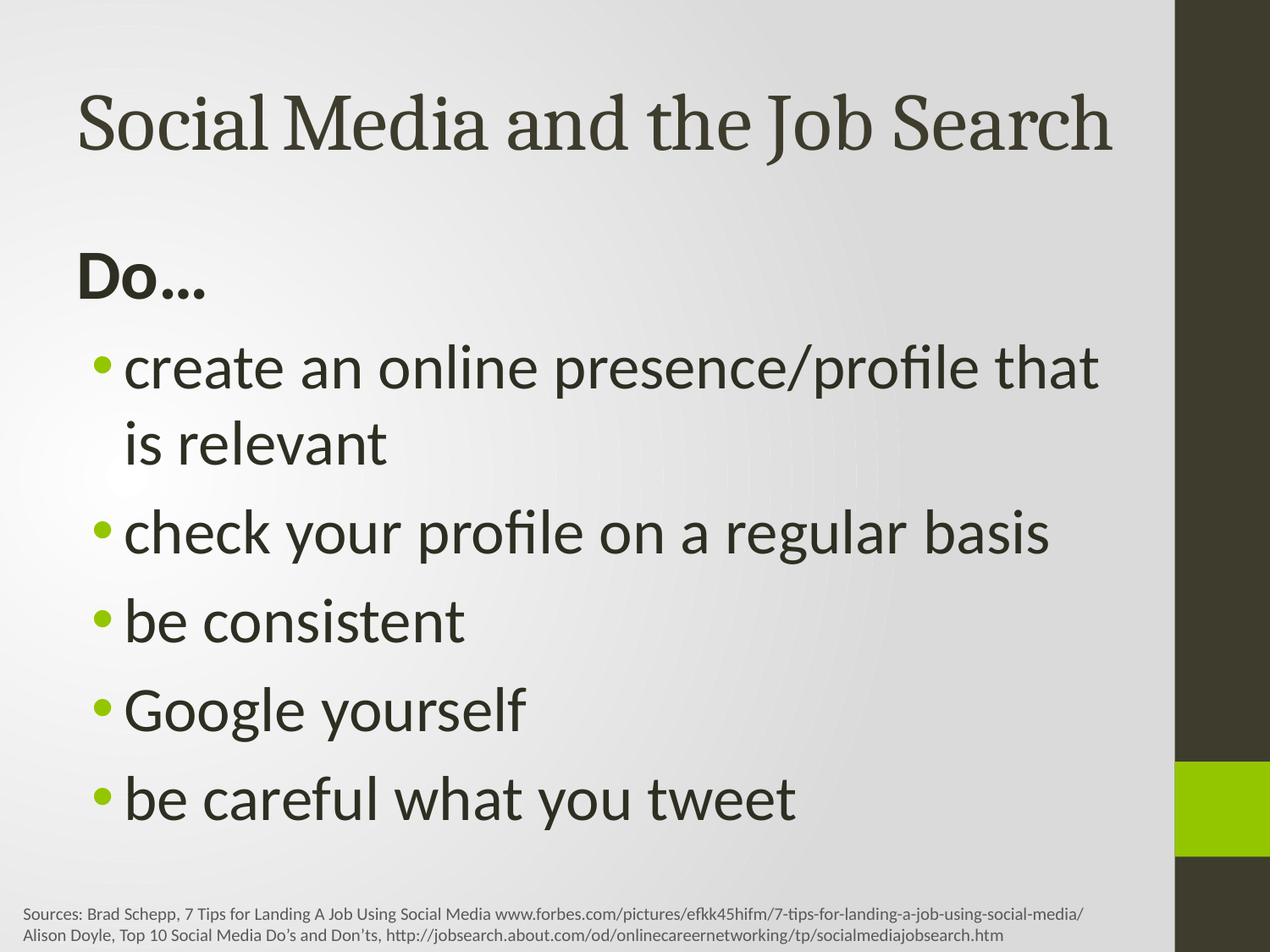

# Social Media and the Job Search
Do…
create an online presence/profile that is relevant
check your profile on a regular basis
be consistent
Google yourself
be careful what you tweet

Sources: Brad Schepp, 7 Tips for Landing A Job Using Social Media www.forbes.com/pictures/efkk45hifm/7-tips-for-landing-a-job-using-social-media/
Alison Doyle, Top 10 Social Media Do’s and Don’ts, http://jobsearch.about.com/od/onlinecareernetworking/tp/socialmediajobsearch.htm